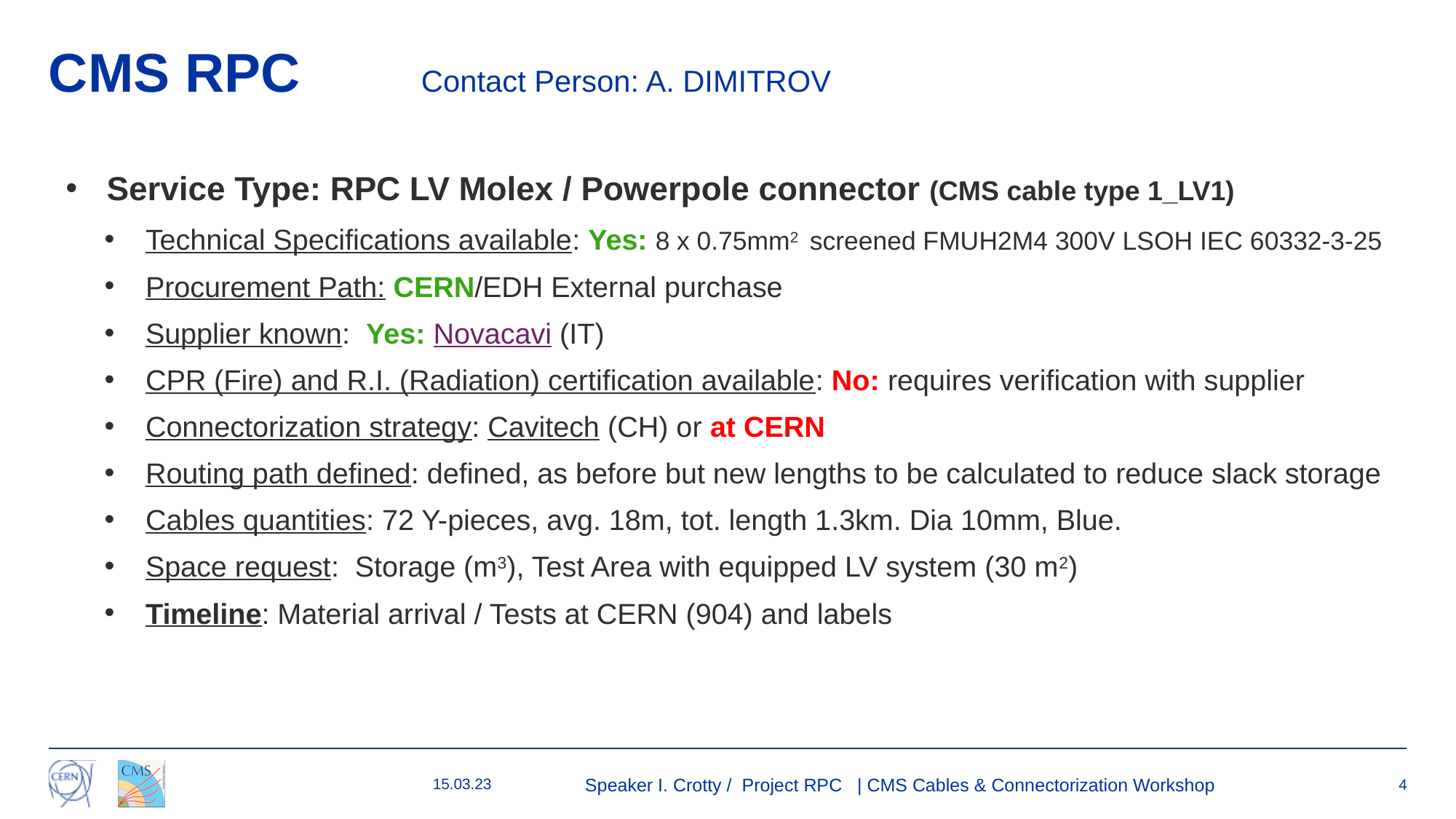

# CMS RPC        Contact Person: A. DIMITROV
Service Type: RPC LV Molex / Powerpole connector (CMS cable type 1_LV1)
Technical Specifications available: Yes: 8 x 0.75mm2  screened FMUH2M4 300V LSOH IEC 60332-3-25
Procurement Path: CERN/EDH External purchase
Supplier known:  Yes: Novacavi (IT)
CPR (Fire) and R.I. (Radiation) certification available: No: requires verification with supplier
Connectorization strategy: Cavitech (CH) or at CERN
Routing path defined: defined, as before but new lengths to be calculated to reduce slack storage
Cables quantities: 72 Y-pieces, avg. 18m, tot. length 1.3km. Dia 10mm, Blue.
Space request:  Storage (m3), Test Area with equipped LV system (30 m2)
Timeline: Material arrival / Tests at CERN (904) and labels
15.03.23
Speaker I. Crotty /  Project RPC   | CMS Cables & Connectorization Workshop
4